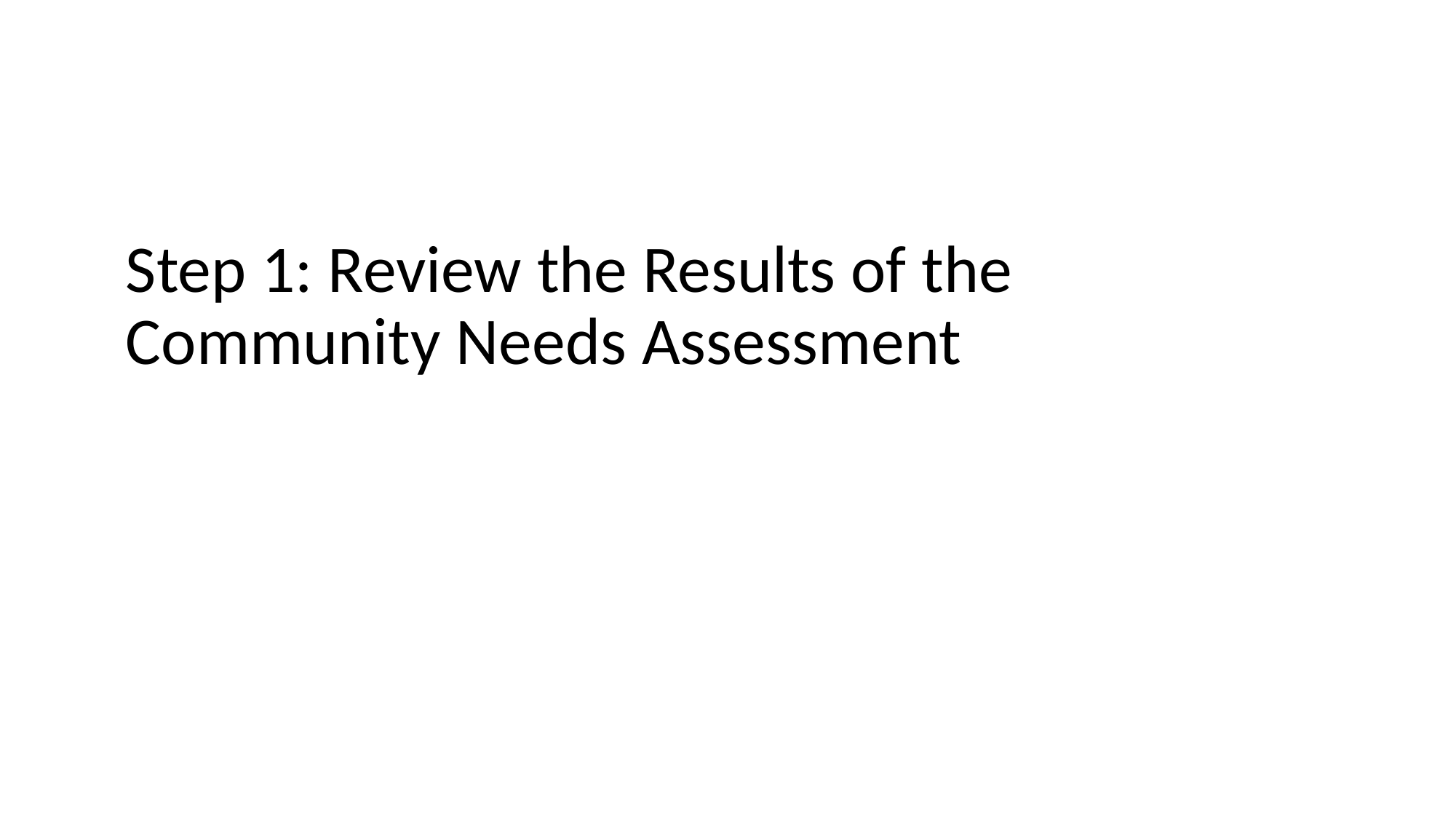

# Step 1: Review the Results of the Community Needs Assessment